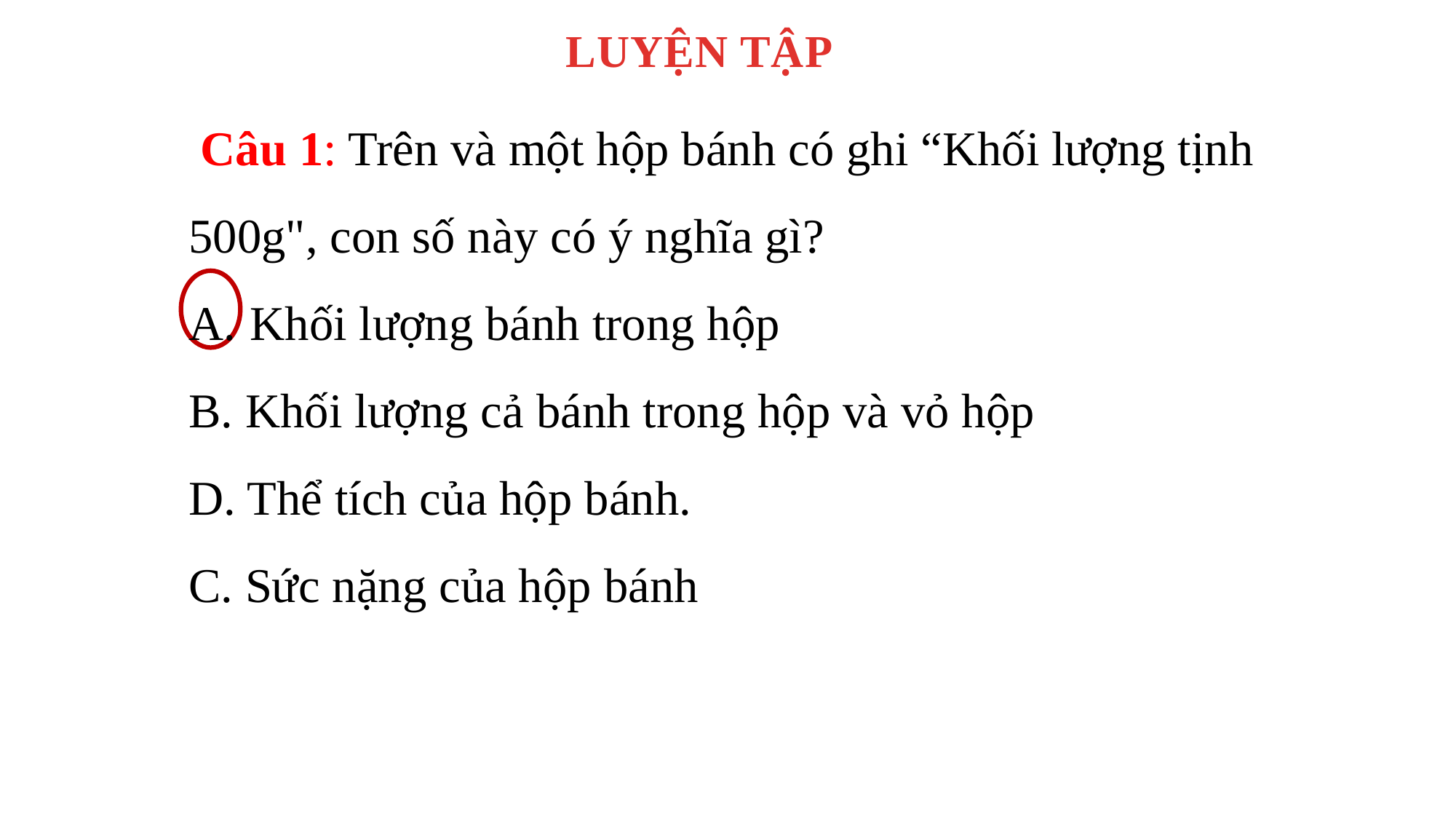

LUYỆN TẬP
 Câu 1: Trên và một hộp bánh có ghi “Khối lượng tịnh 500g", con số này có ý nghĩa gì?
Khối lượng bánh trong hộp
B. Khối lượng cả bánh trong hộp và vỏ hộp
D. Thể tích của hộp bánh.
C. Sức nặng của hộp bánh